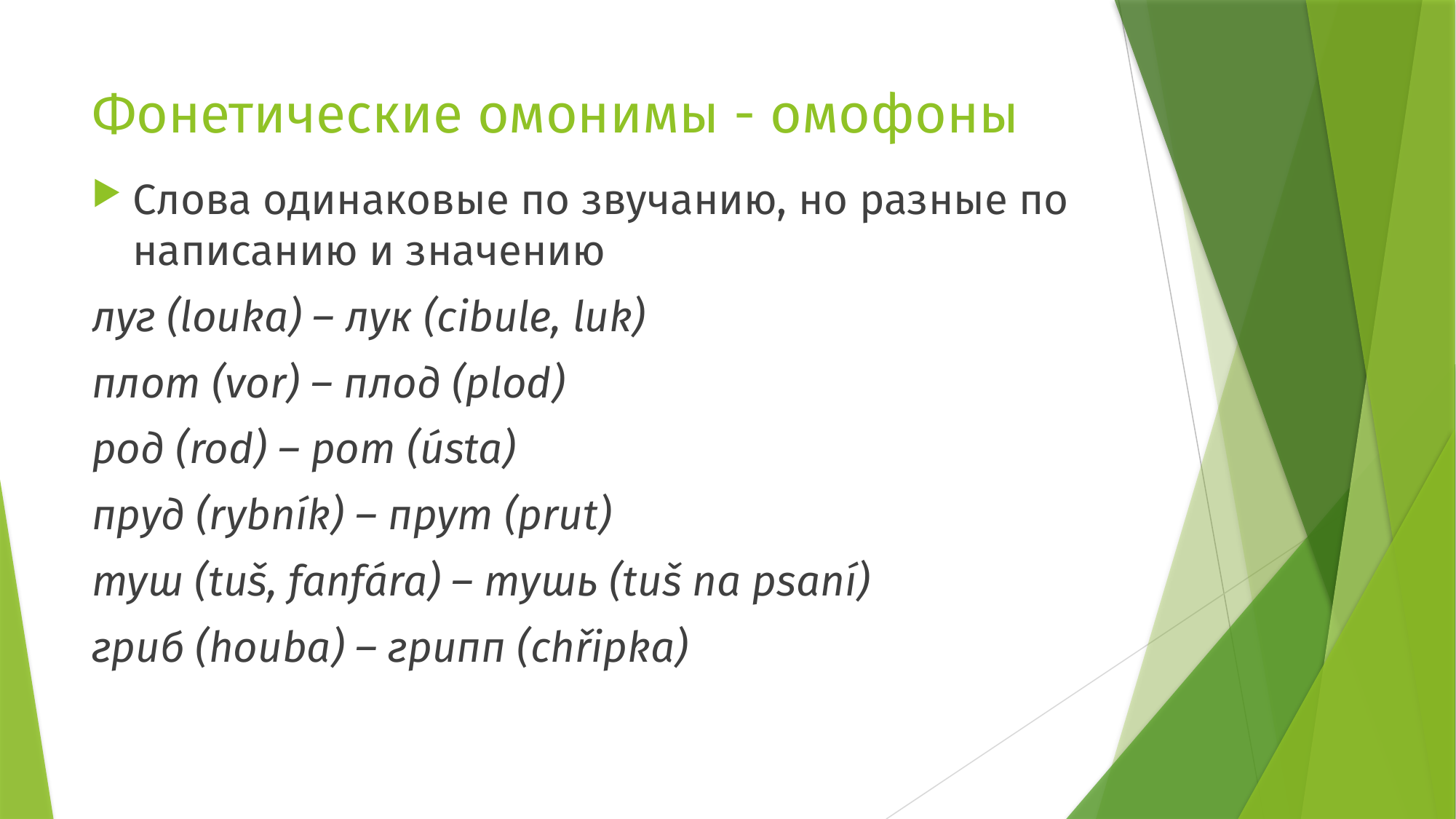

# Фонетические омонимы - омофоны
Слова одинаковые по звучанию, но разные по написанию и значению
луг (louka) – лук (cibule, luk)
плот (vor) – плод (plod)
род (rod) – рот (ústa)
пруд (rybník) – прут (prut)
туш (tuš, fanfára) – тушь (tuš na psaní)
гриб (houba) – грипп (chřipka)